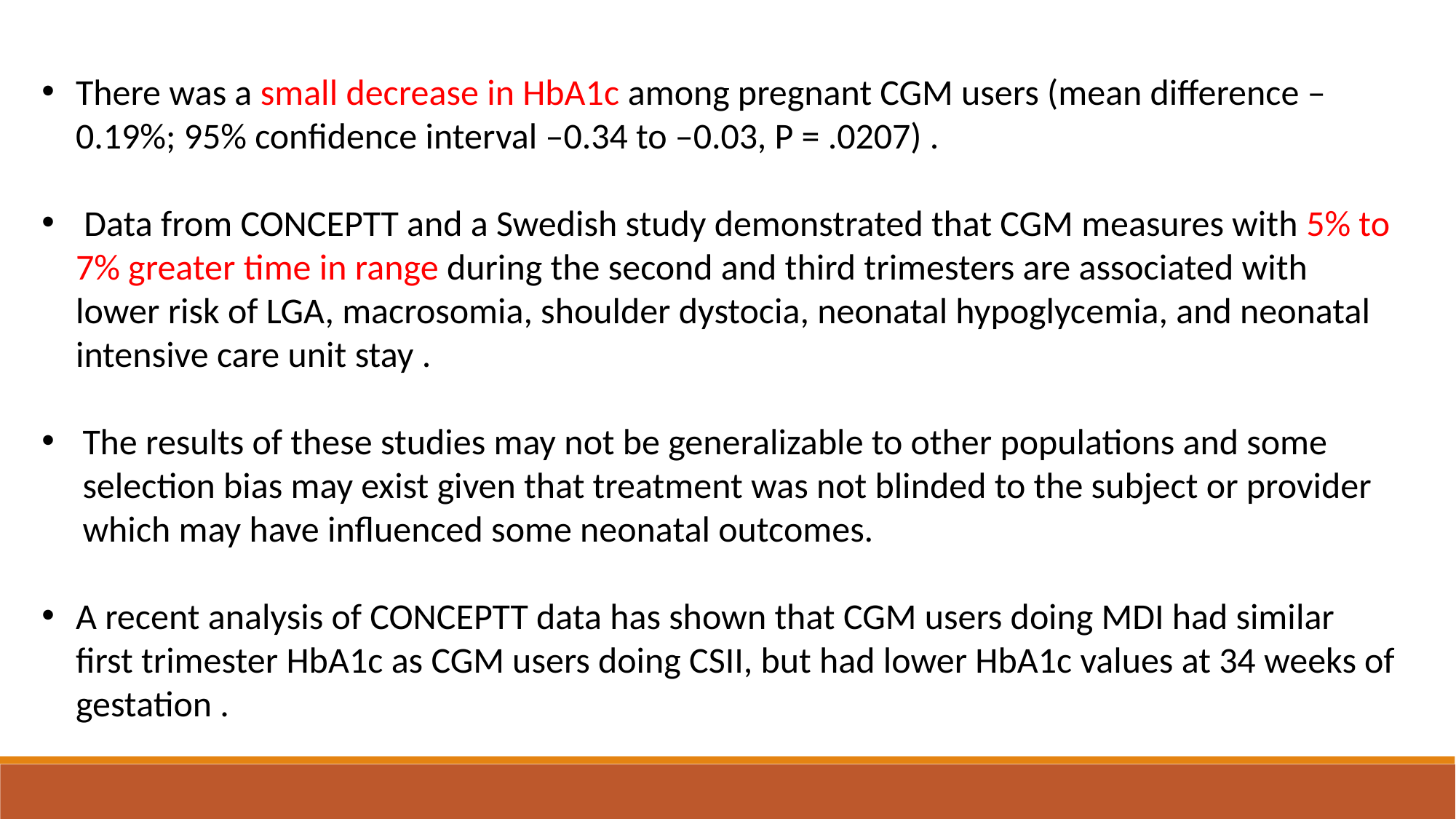

There was a small decrease in HbA1c among pregnant CGM users (mean difference –0.19%; 95% confidence interval –0.34 to –0.03, P = .0207) .

 Data from CONCEPTT and a Swedish study demonstrated that CGM measures with 5% to 7% greater time in range during the second and third trimesters are associated with lower risk of LGA, macrosomia, shoulder dystocia, neonatal hypoglycemia, and neonatal intensive care unit stay .

The results of these studies may not be generalizable to other populations and some selection bias may exist given that treatment was not blinded to the subject or provider which may have influenced some neonatal outcomes.

A recent analysis of CONCEPTT data has shown that CGM users doing MDI had similar first trimester HbA1c as CGM users doing CSII, but had lower HbA1c values at 34 weeks of gestation .